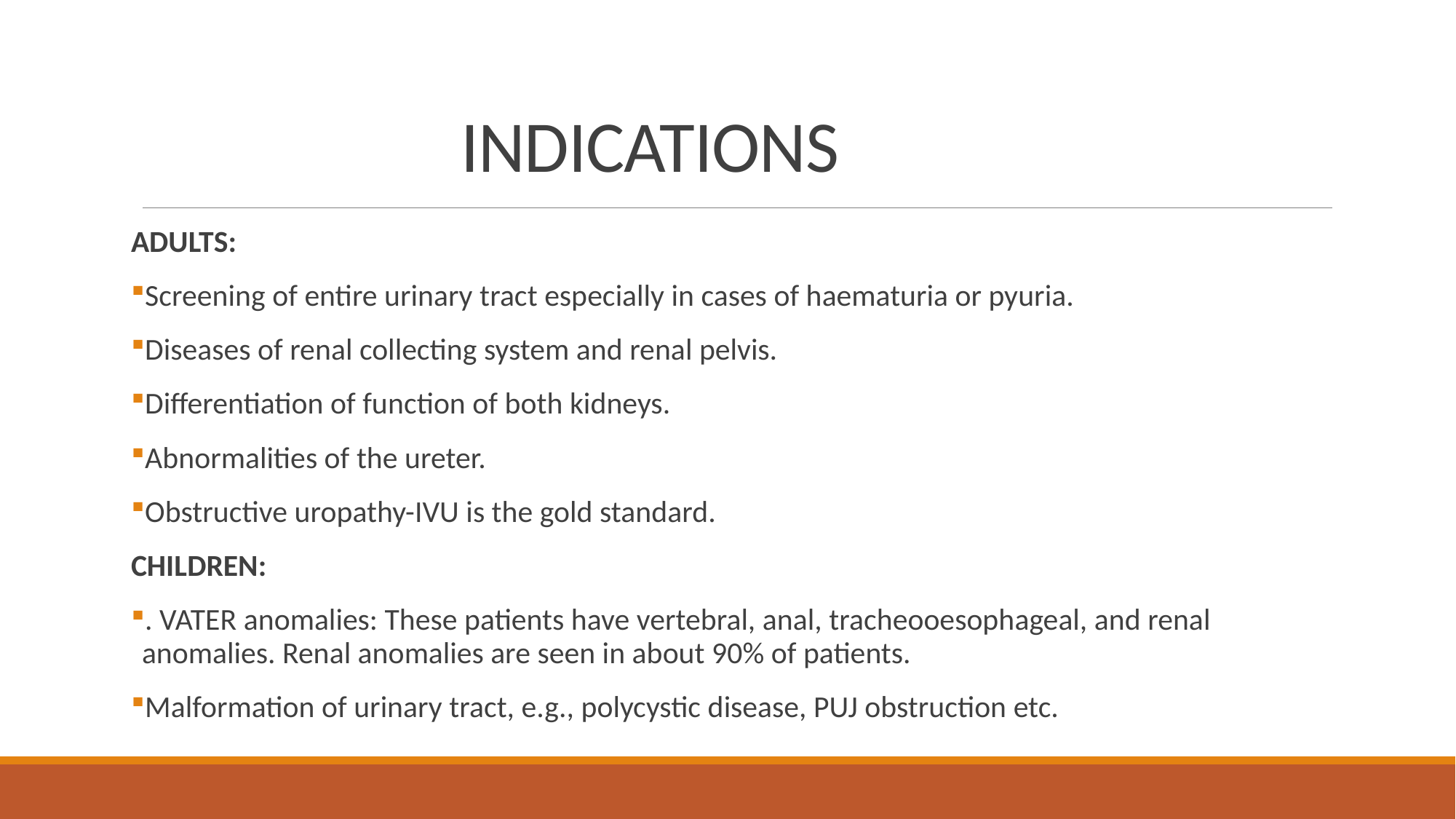

# INDICATIONS
ADULTS:
Screening of entire urinary tract especially in cases of haematuria or pyuria.
Diseases of renal collecting system and renal pelvis.
Differentiation of function of both kidneys.
Abnormalities of the ureter.
Obstructive uropathy-IVU is the gold standard.
CHILDREN:
. VATER anomalies: These patients have vertebral, anal, tracheooesophageal, and renal anomalies. Renal anomalies are seen in about 90% of patients.
Malformation of urinary tract, e.g., polycystic disease, PUJ obstruction etc.